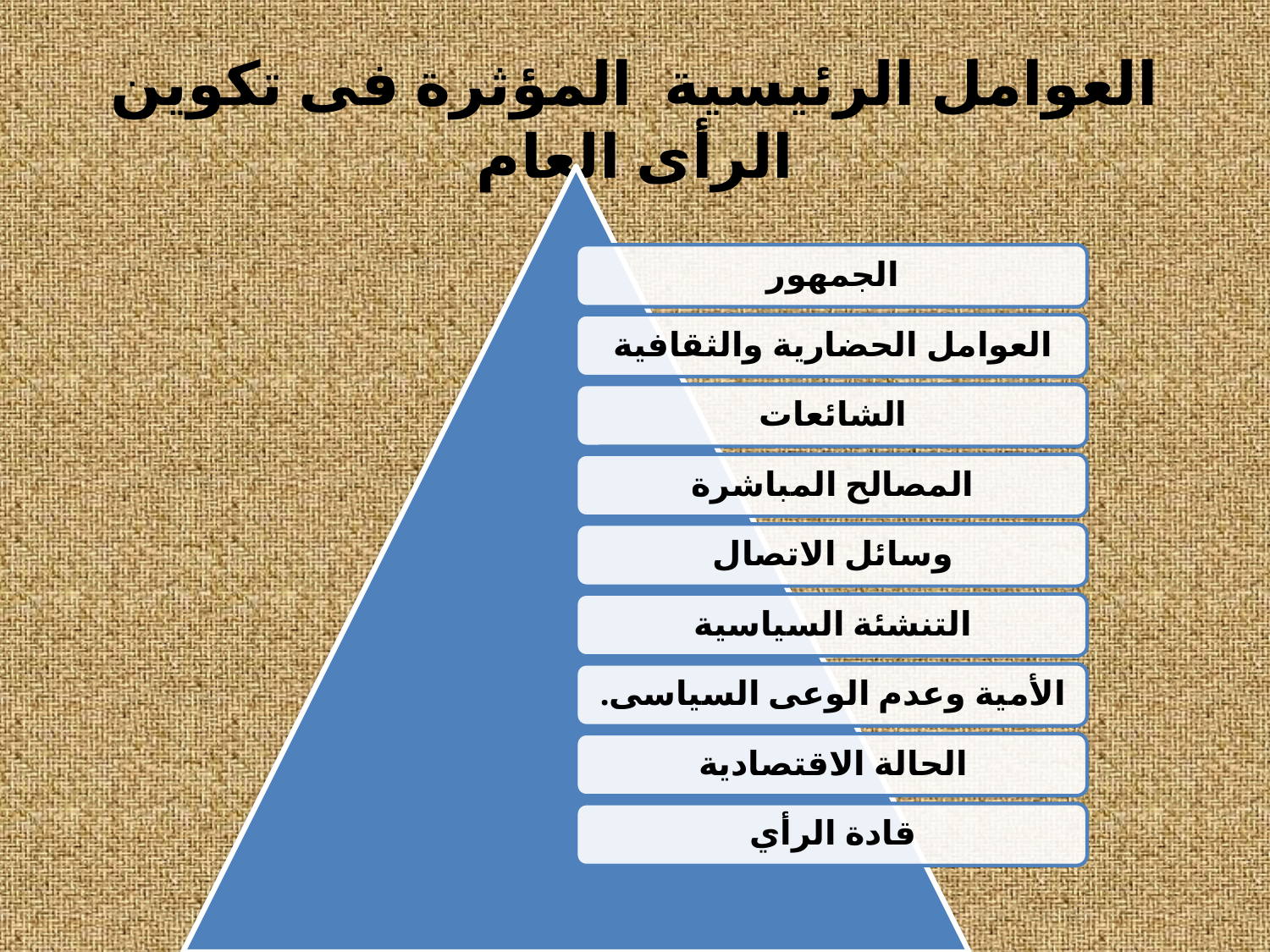

# العوامل الرئيسية  المؤثرة فى تكوين الرأى العام
الجمهور
العوامل الحضارية والثقافية
الشائعات
المصالح المباشرة
وسائل الاتصال
التنشئة السياسية
الأمية وعدم الوعى السياسى.
الحالة الاقتصادية
قادة الرأي